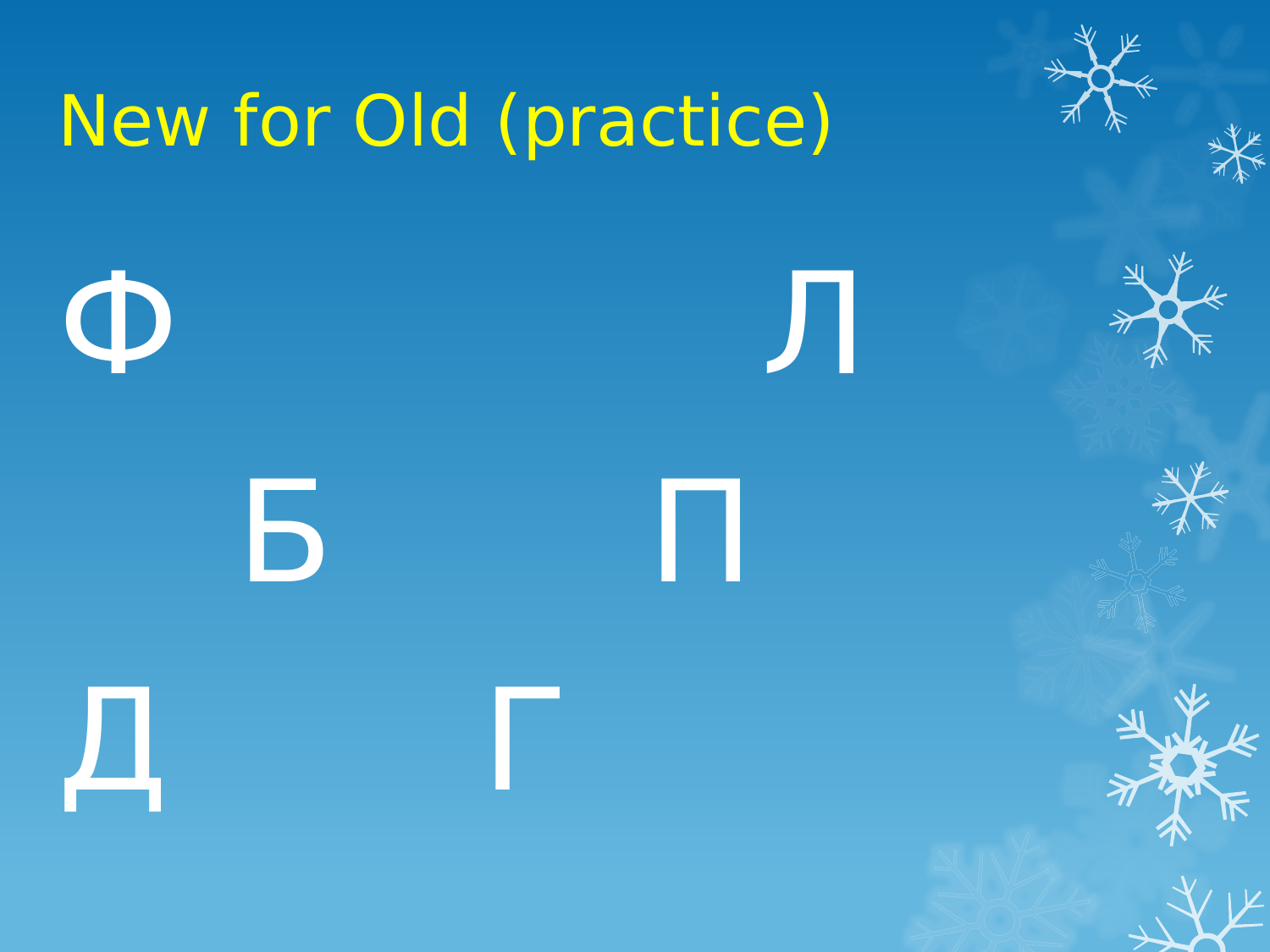

# New for Old (practice)
Ф             Л
    Б       П
Д       Г